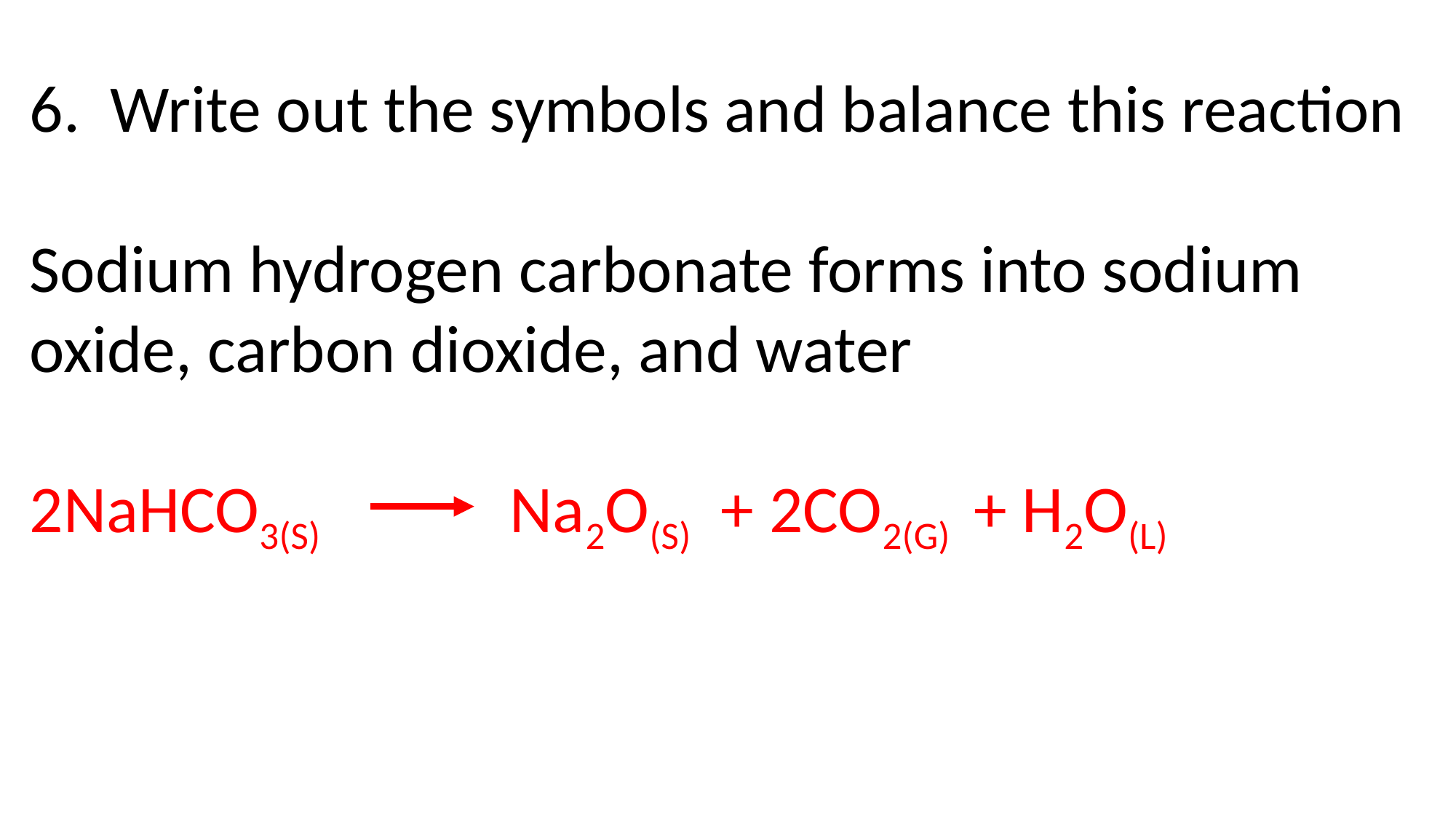

6.  Write out the symbols and balance this reaction

Sodium hydrogen carbonate forms into sodium oxide, carbon dioxide, and water

2NaHCO3(S)             Na2O(S)  + 2CO2(G)  + H2O(L)